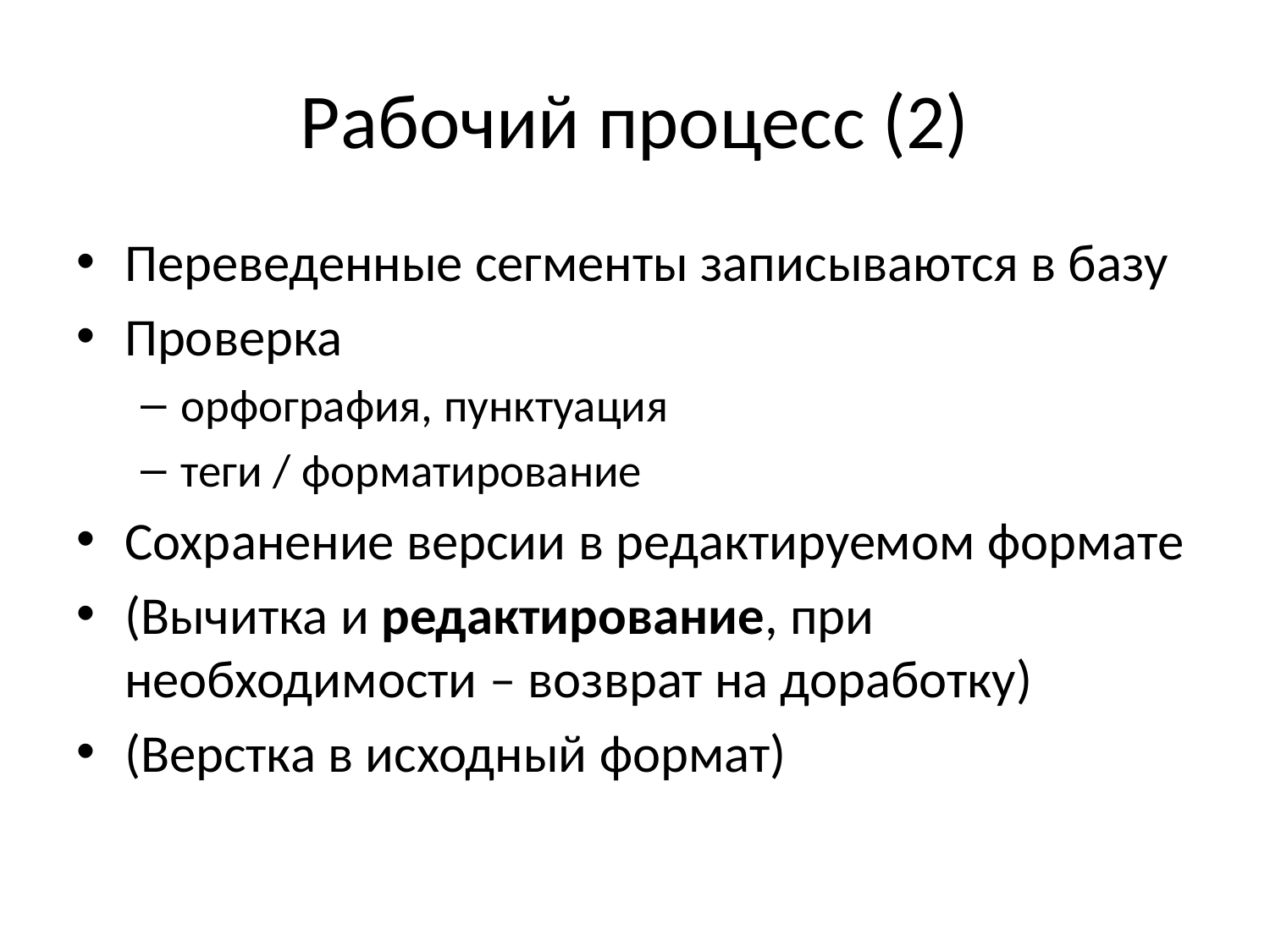

# Рабочий процесс (2)
Переведенные сегменты записываются в базу
Проверка
орфография, пунктуация
теги / форматирование
Сохранение версии в редактируемом формате
(Вычитка и редактирование, при необходимости – возврат на доработку)
(Верстка в исходный формат)